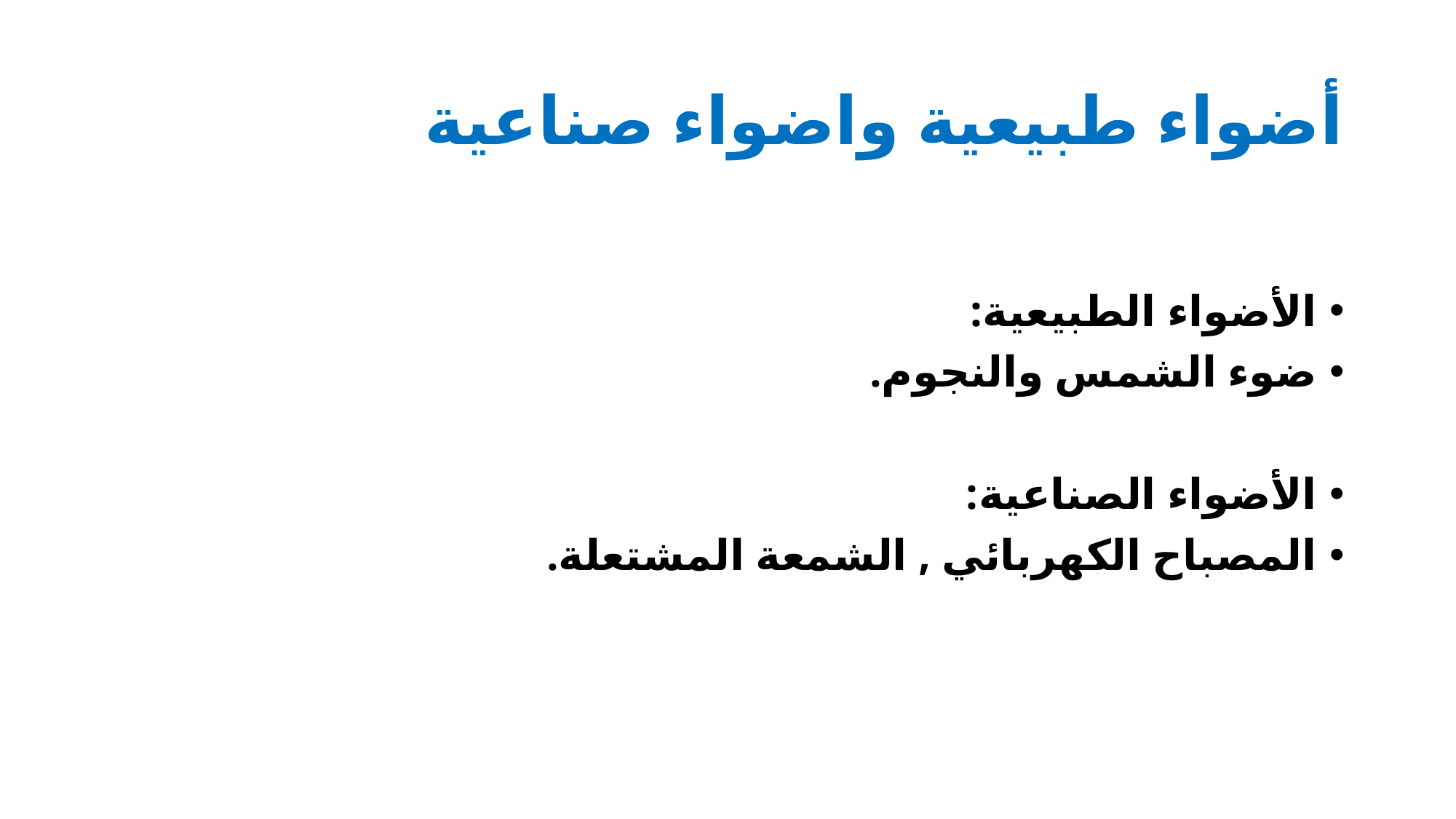

# أضواء طبيعية واضواء صناعية

الأضواء الطبيعية:
ضوء الشمس والنجوم.

الأضواء الصناعية:
المصباح الكهربائي , الشمعة المشتعلة.